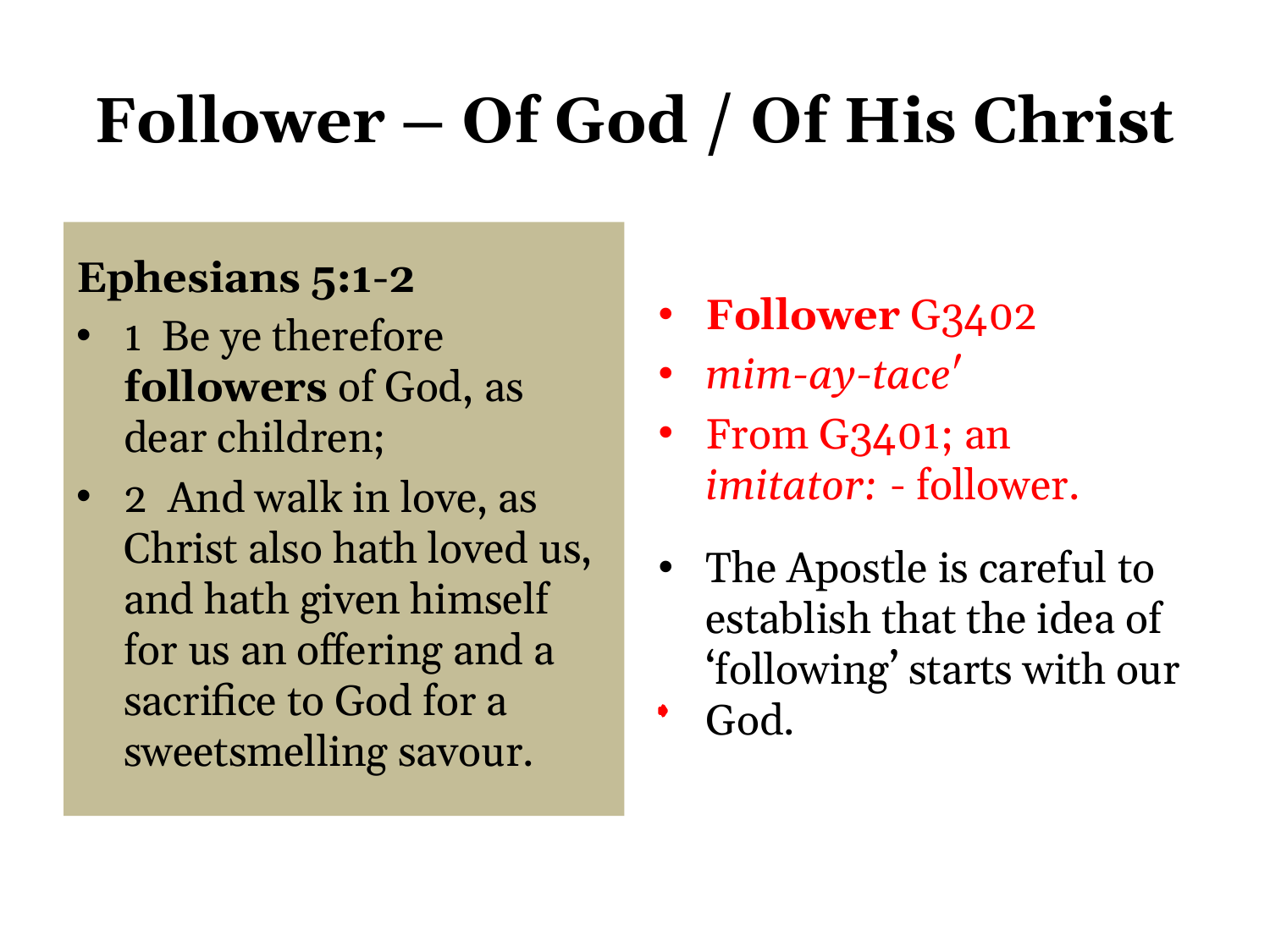

# Follower – Of God / Of His Christ

Ephesians 5:1-2
1  Be ye therefore followers of God, as dear children;
2  And walk in love, as Christ also hath loved us, and hath given himself for us an offering and a sacrifice to God for a sweetsmelling savour.

Follower G3402
mim-ay-tace'
From G3401; an imitator: - follower.

The Apostle is careful to establish that the idea of ‘following’ starts with our God.